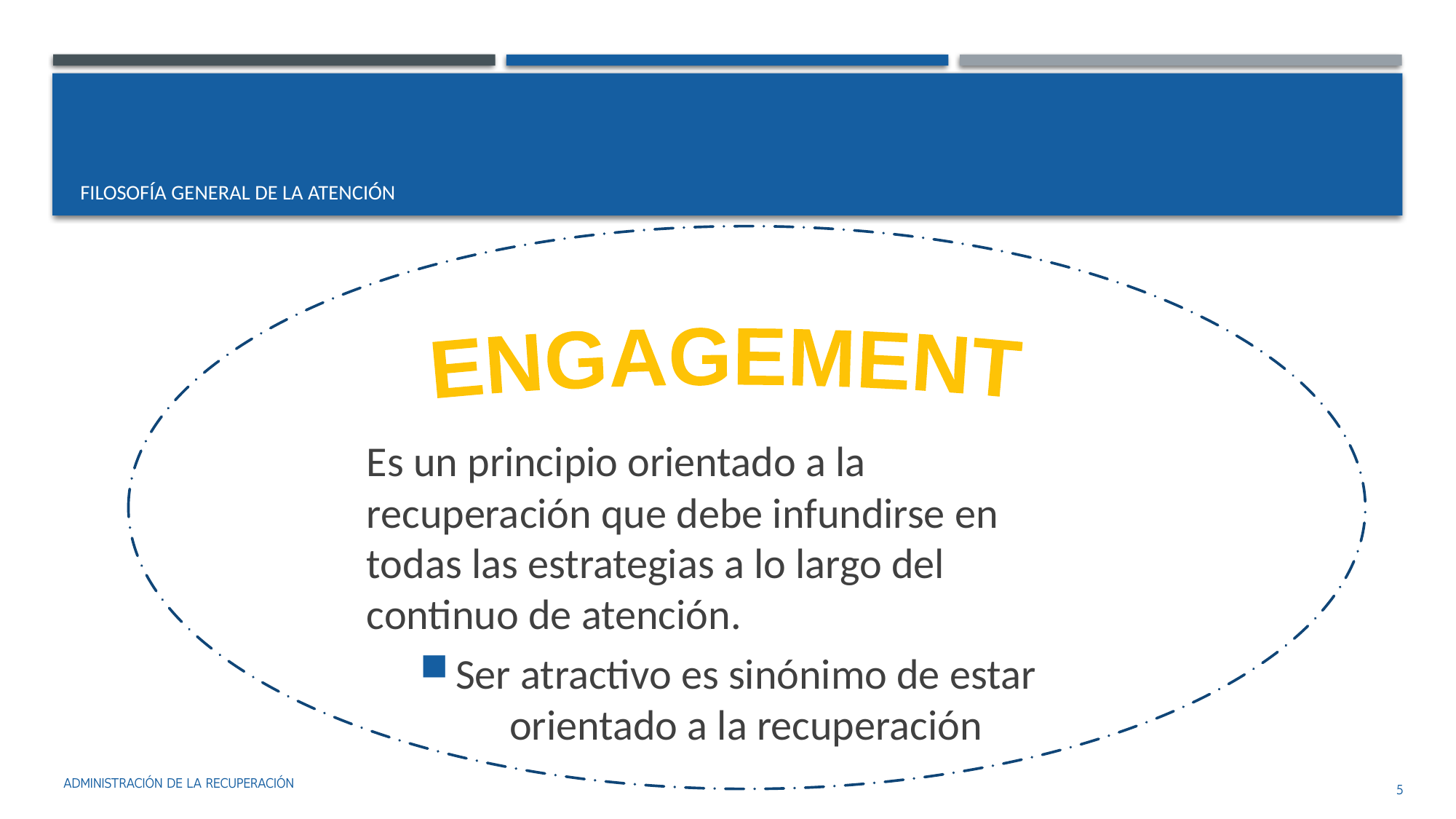

# Filosofía general de la atención

ENGAGEMENT
Es un principio orientado a la recuperación que debe infundirse en todas las estrategias a lo largo del continuo de atención.
Ser atractivo es sinónimo de estar orientado a la recuperación

administración de la recuperación
5